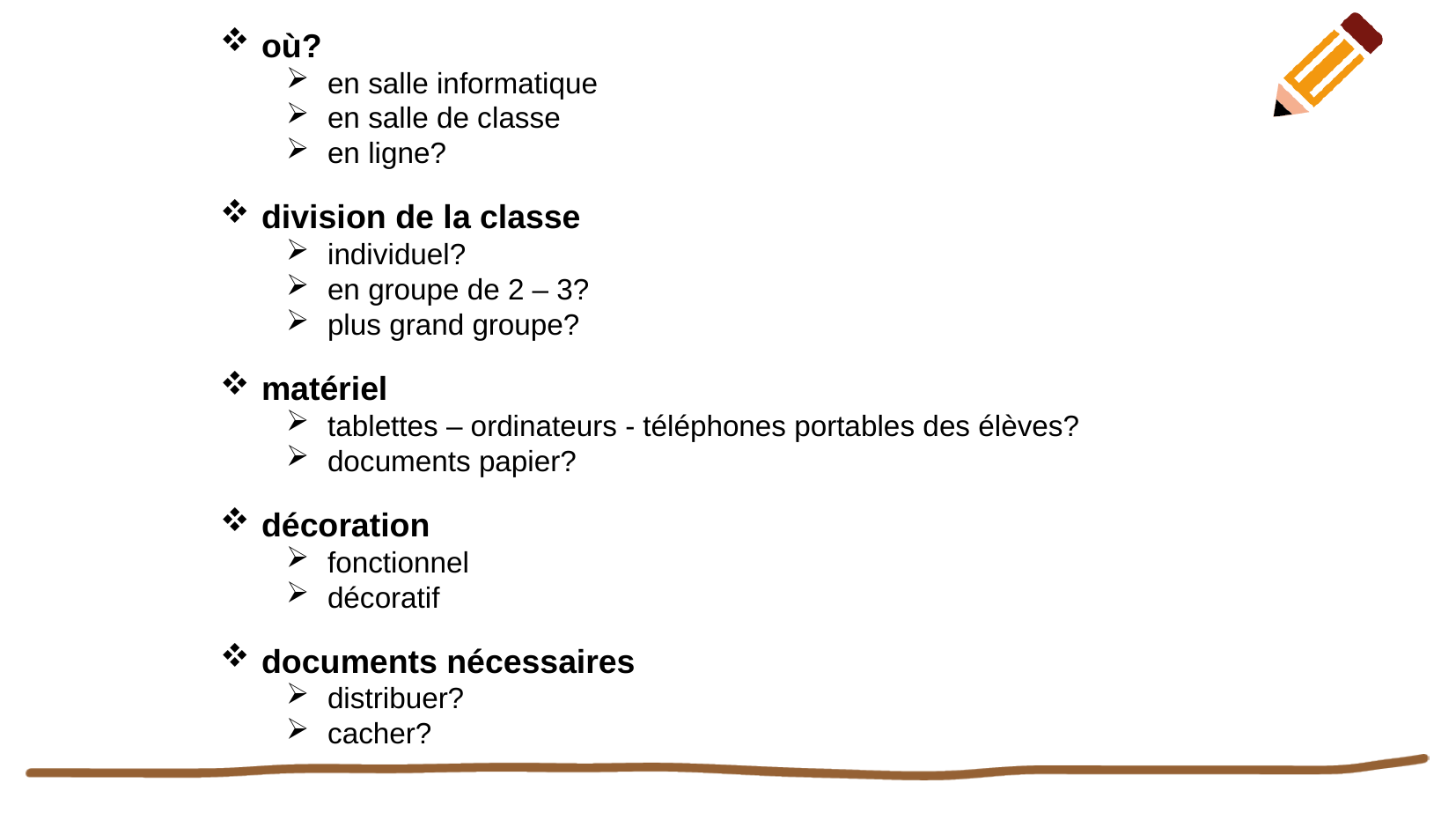

où?
en salle informatique
en salle de classe
en ligne?
division de la classe
individuel?
en groupe de 2 – 3?
plus grand groupe?
matériel
tablettes – ordinateurs - téléphones portables des élèves?
documents papier?
décoration
fonctionnel
décoratif
documents nécessaires
distribuer?
cacher?